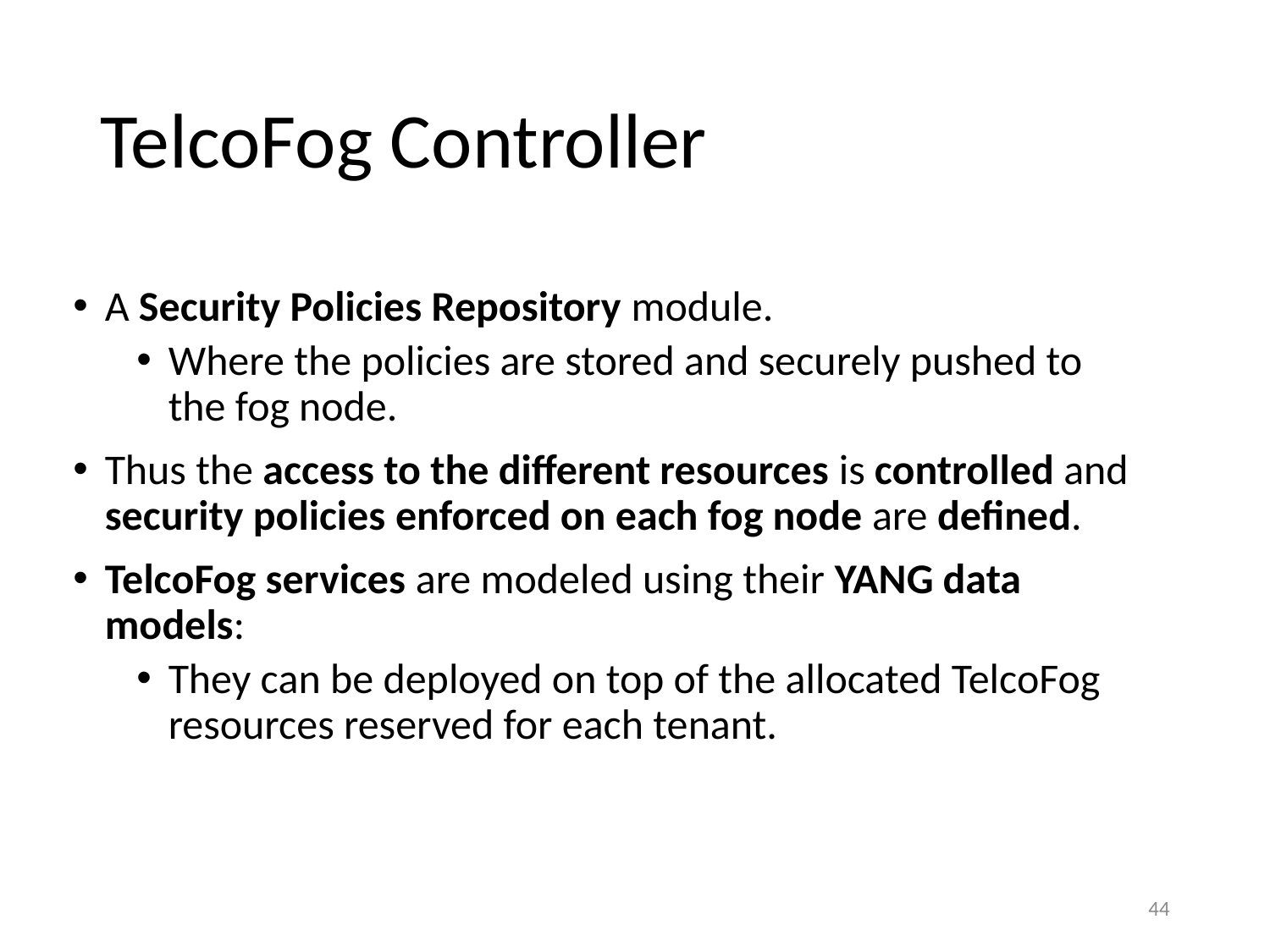

# TelcoFog Controller
A Security Policies Repository module.
Where the policies are stored and securely pushed to the fog node.
Thus the access to the different resources is controlled and security policies enforced on each fog node are defined.
TelcoFog services are modeled using their YANG data models:
They can be deployed on top of the allocated TelcoFog resources reserved for each tenant.
44